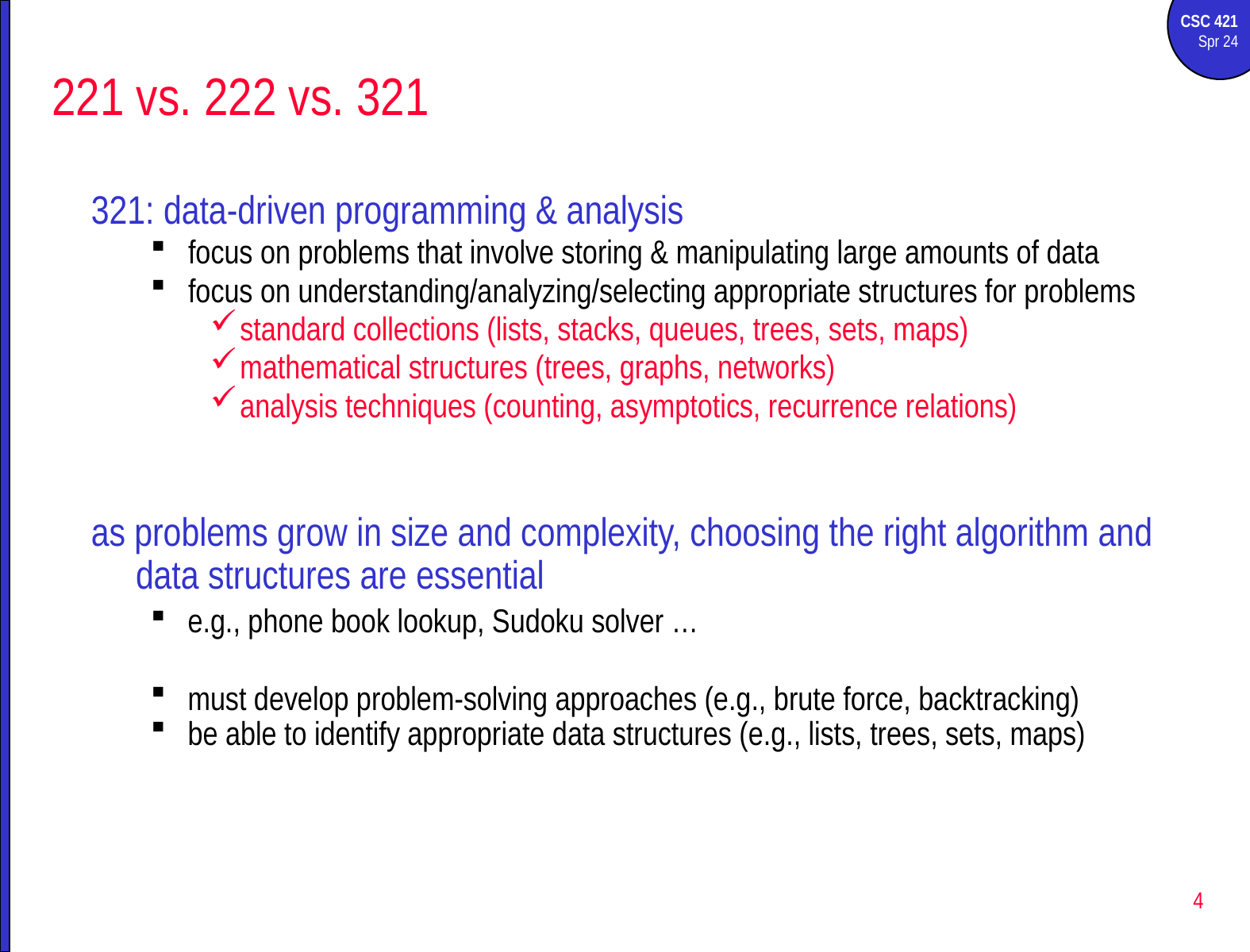

# 221 vs. 222 vs. 321
321: data-driven programming & analysis
focus on problems that involve storing & manipulating large amounts of data
focus on understanding/analyzing/selecting appropriate structures for problems
standard collections (lists, stacks, queues, trees, sets, maps)
mathematical structures (trees, graphs, networks)
analysis techniques (counting, asymptotics, recurrence relations)

as problems grow in size and complexity, choosing the right algorithm and data structures are essential
e.g., phone book lookup, Sudoku solver …

must develop problem-solving approaches (e.g., brute force, backtracking)
be able to identify appropriate data structures (e.g., lists, trees, sets, maps)
4